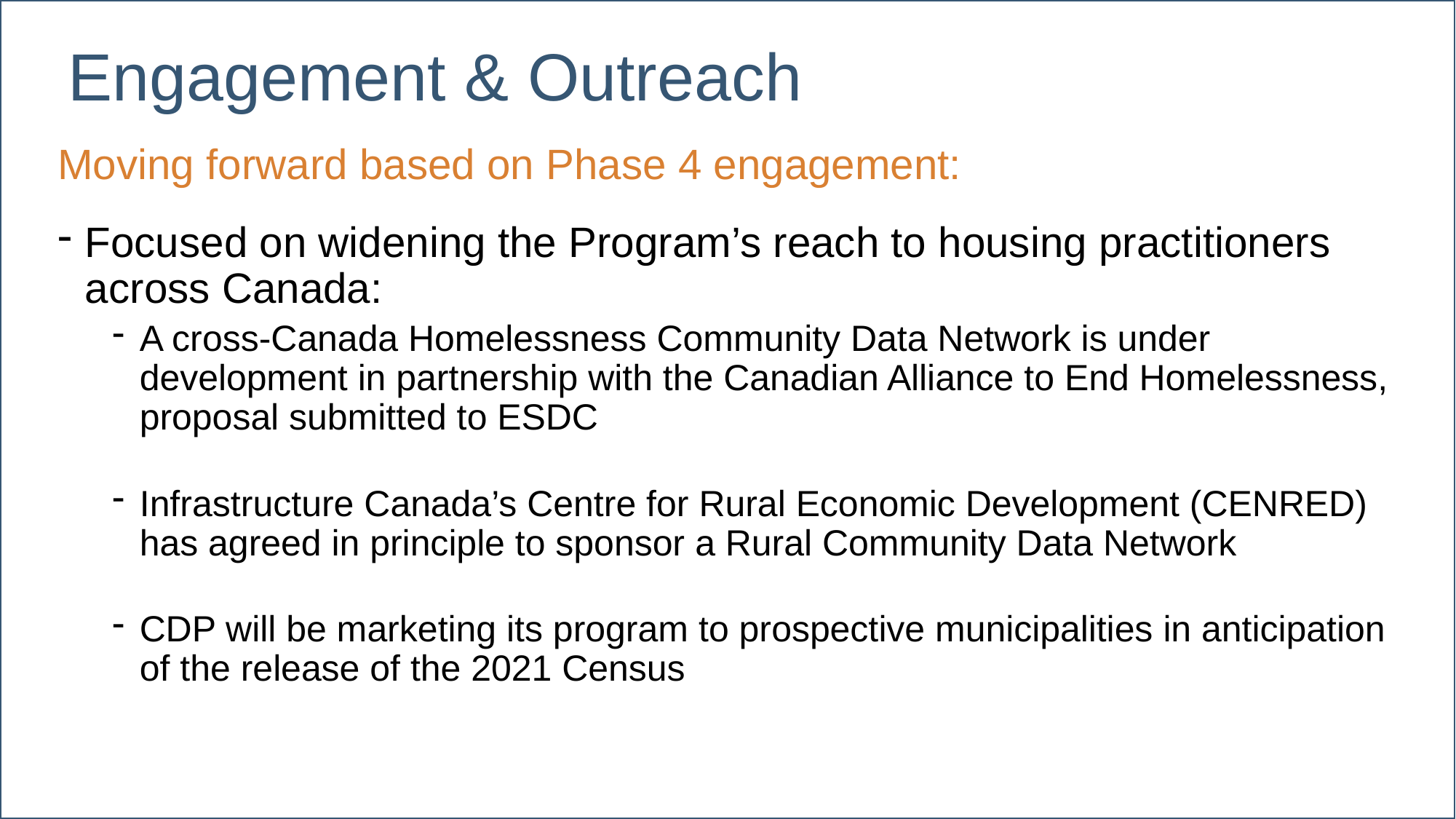

# Engagement & Outreach
Moving forward based on Phase 4 engagement:
Focused on widening the Program’s reach to housing practitioners across Canada:
A cross-Canada Homelessness Community Data Network is under development in partnership with the Canadian Alliance to End Homelessness, proposal submitted to ESDC
Infrastructure Canada’s Centre for Rural Economic Development (CENRED) has agreed in principle to sponsor a Rural Community Data Network
CDP will be marketing its program to prospective municipalities in anticipation of the release of the 2021 Census